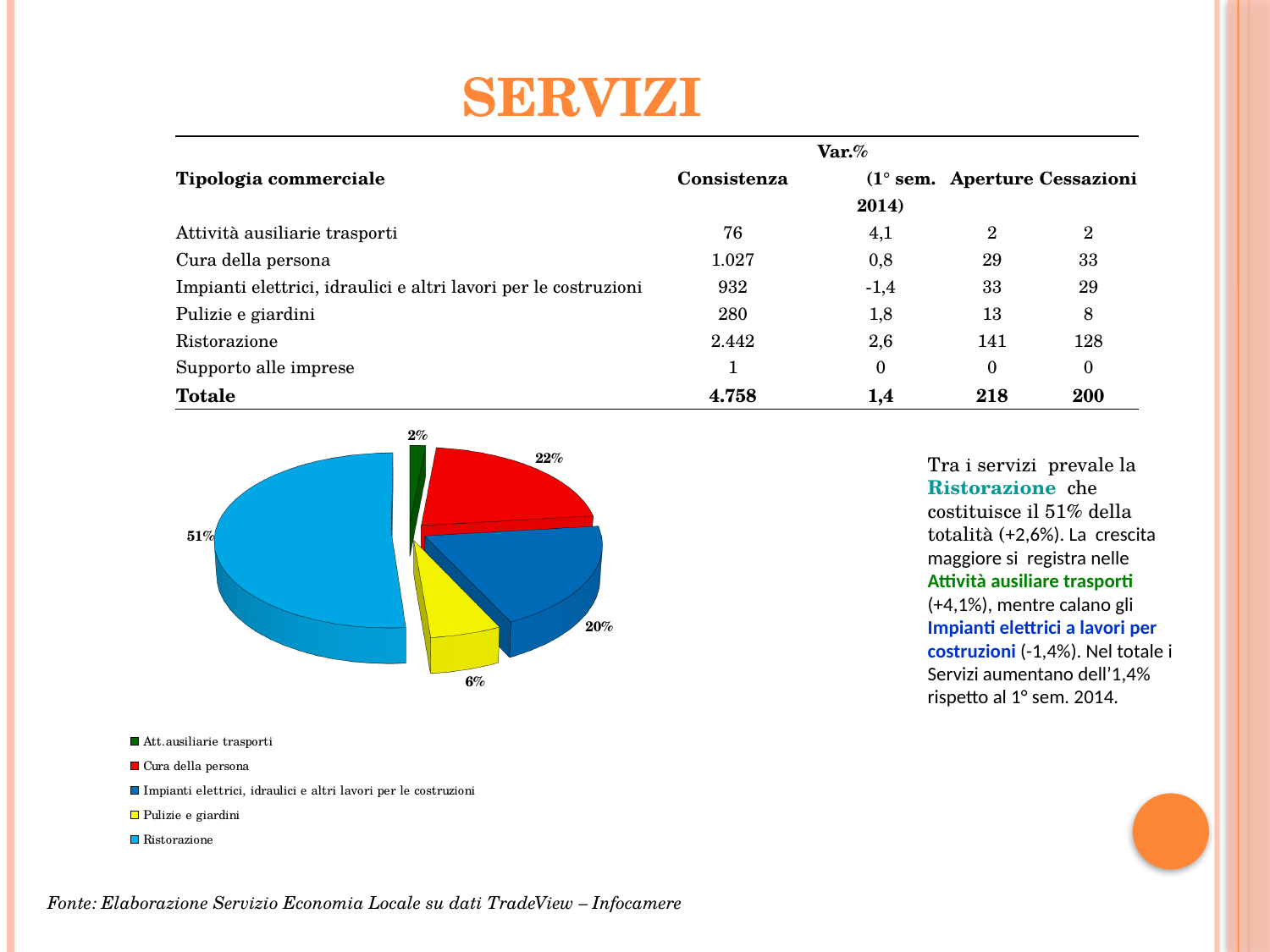

# Servizi
| Tipologia commerciale | Consistenza | Var.% (1° sem. 2014) | Aperture | Cessazioni |
| --- | --- | --- | --- | --- |
| Attività ausiliarie trasporti | 76 | 4,1 | 2 | 2 |
| Cura della persona | 1.027 | 0,8 | 29 | 33 |
| Impianti elettrici, idraulici e altri lavori per le costruzioni | 932 | -1,4 | 33 | 29 |
| Pulizie e giardini | 280 | 1,8 | 13 | 8 |
| Ristorazione | 2.442 | 2,6 | 141 | 128 |
| Supporto alle imprese | 1 | 0 | 0 | 0 |
| Totale | 4.758 | 1,4 | 218 | 200 |

[unsupported chart]

Tra i servizi  prevale la Ristorazione  che costituisce il 51% della totalità (+2,6%). La  crescita maggiore si  registra nelle Attività ausiliare trasporti  (+4,1%), mentre calano gli Impianti elettrici a lavori per costruzioni (-1,4%). Nel totale i Servizi aumentano dell’1,4% rispetto al 1° sem. 2014.
Fonte: Elaborazione Servizio Economia Locale su dati TradeView – Infocamere